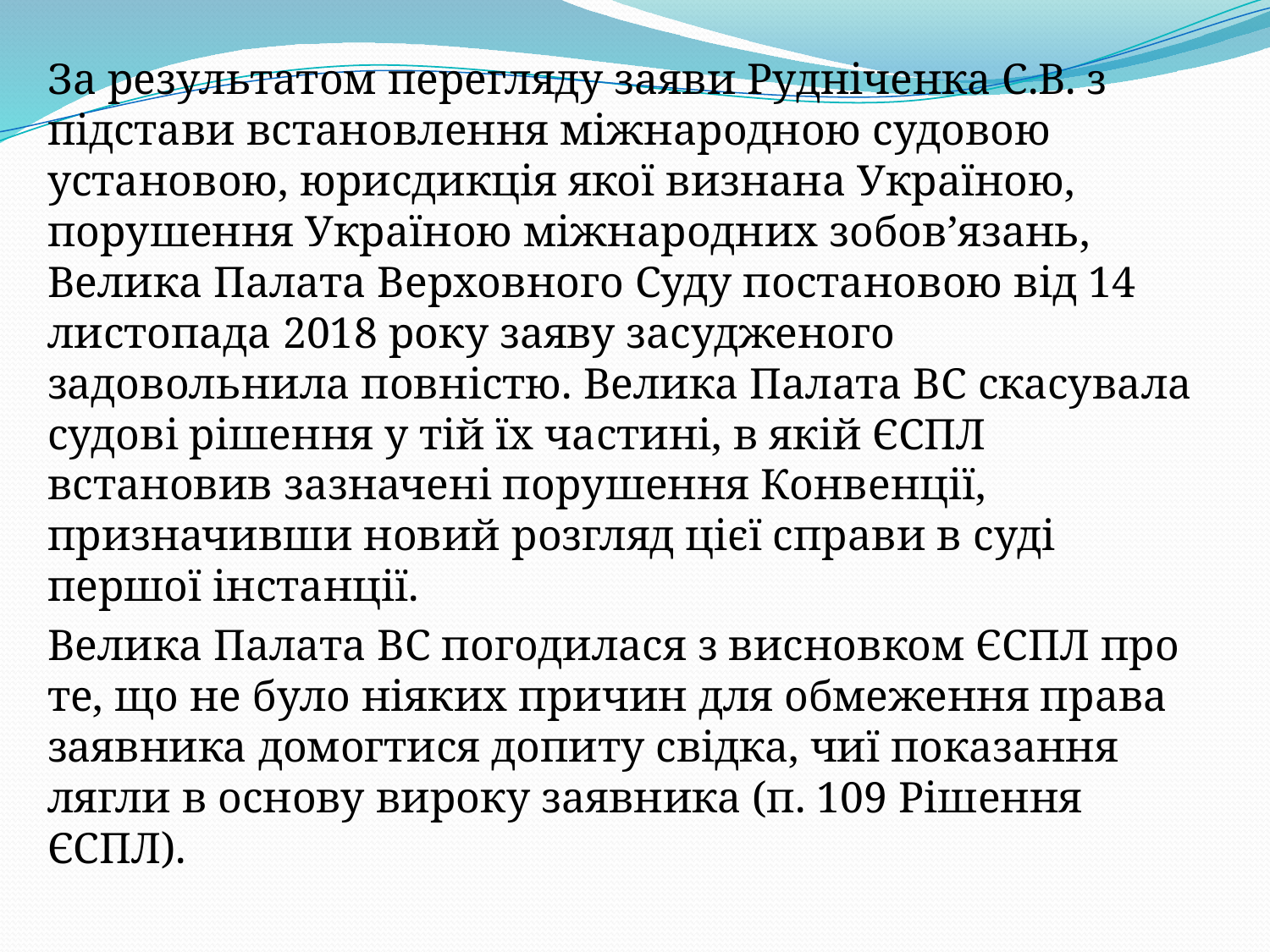

За результатом перегляду заяви Рудніченка С.В. з підстави встановлення міжнародною судовою установою, юрисдикція якої визнана Україною, порушення Україною міжнародних зобов’язань, Велика Палата Верховного Суду постановою від 14 листопада 2018 року заяву засудженого задовольнила повністю. Велика Палата ВС скасувала судові рішення у тій їх частині, в якій ЄСПЛ встановив зазначені порушення Конвенції, призначивши новий розгляд цієї справи в суді першої інстанції.
Велика Палата ВС погодилася з висновком ЄСПЛ про те, що не було ніяких причин для обмеження права заявника домогтися допиту свідка, чиї показання лягли в основу вироку заявника (п. 109 Рішення ЄСПЛ).